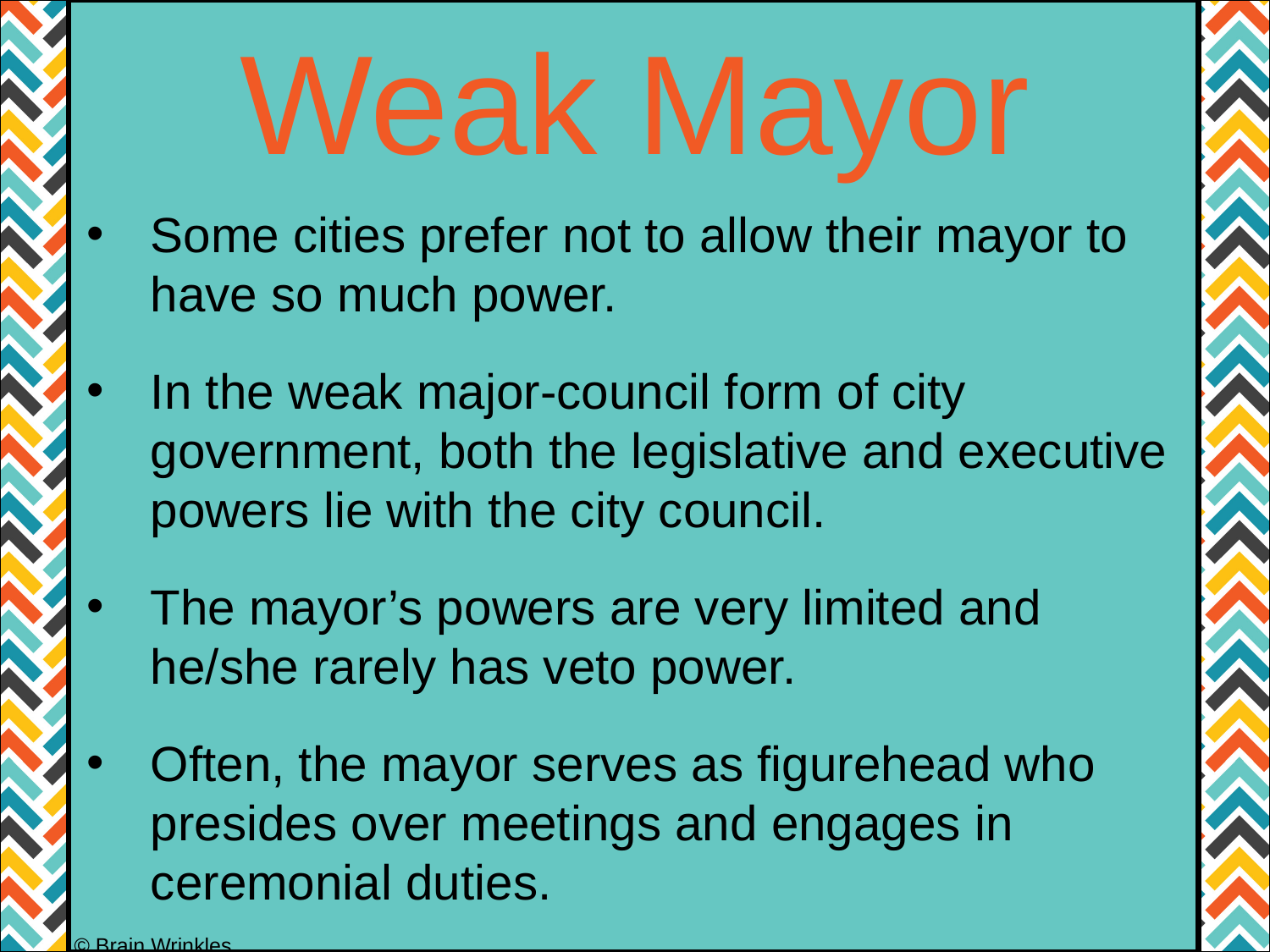

Weak Mayor
Some cities prefer not to allow their mayor to have so much power.

In the weak major-council form of city government, both the legislative and executive powers lie with the city council.

The mayor’s powers are very limited and he/she rarely has veto power.

Often, the mayor serves as figurehead who presides over meetings and engages in ceremonial duties.

© Brain Wrinkles